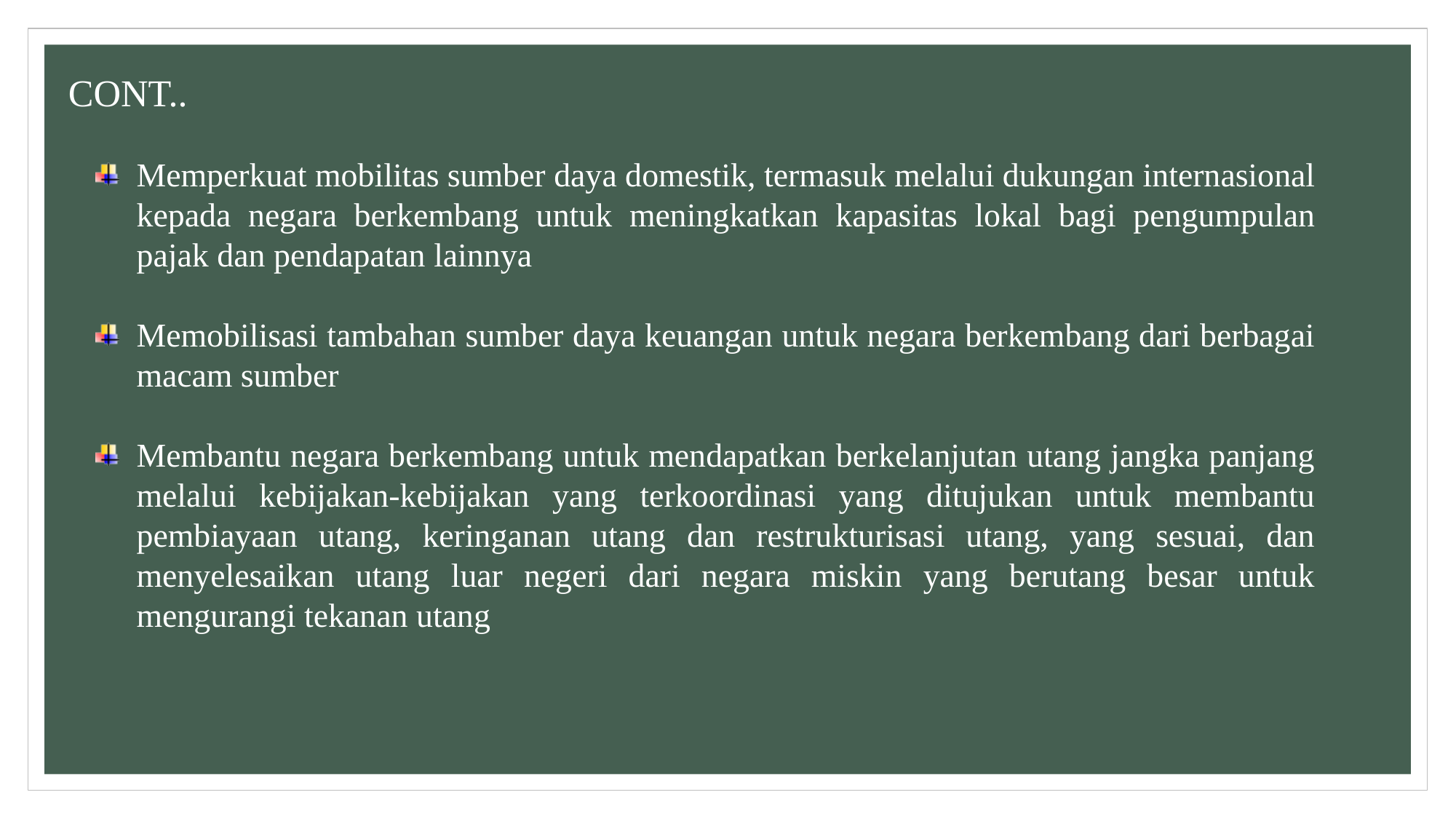

CONT..
Memperkuat mobilitas sumber daya domestik, termasuk melalui dukungan internasional kepada negara berkembang untuk meningkatkan kapasitas lokal bagi pengumpulan pajak dan pendapatan lainnya

Memobilisasi tambahan sumber daya keuangan untuk negara berkembang dari berbagai macam sumber

Membantu negara berkembang untuk mendapatkan berkelanjutan utang jangka panjang melalui kebijakan-kebijakan yang terkoordinasi yang ditujukan untuk membantu pembiayaan utang, keringanan utang dan restrukturisasi utang, yang sesuai, dan menyelesaikan utang luar negeri dari negara miskin yang berutang besar untuk mengurangi tekanan utang